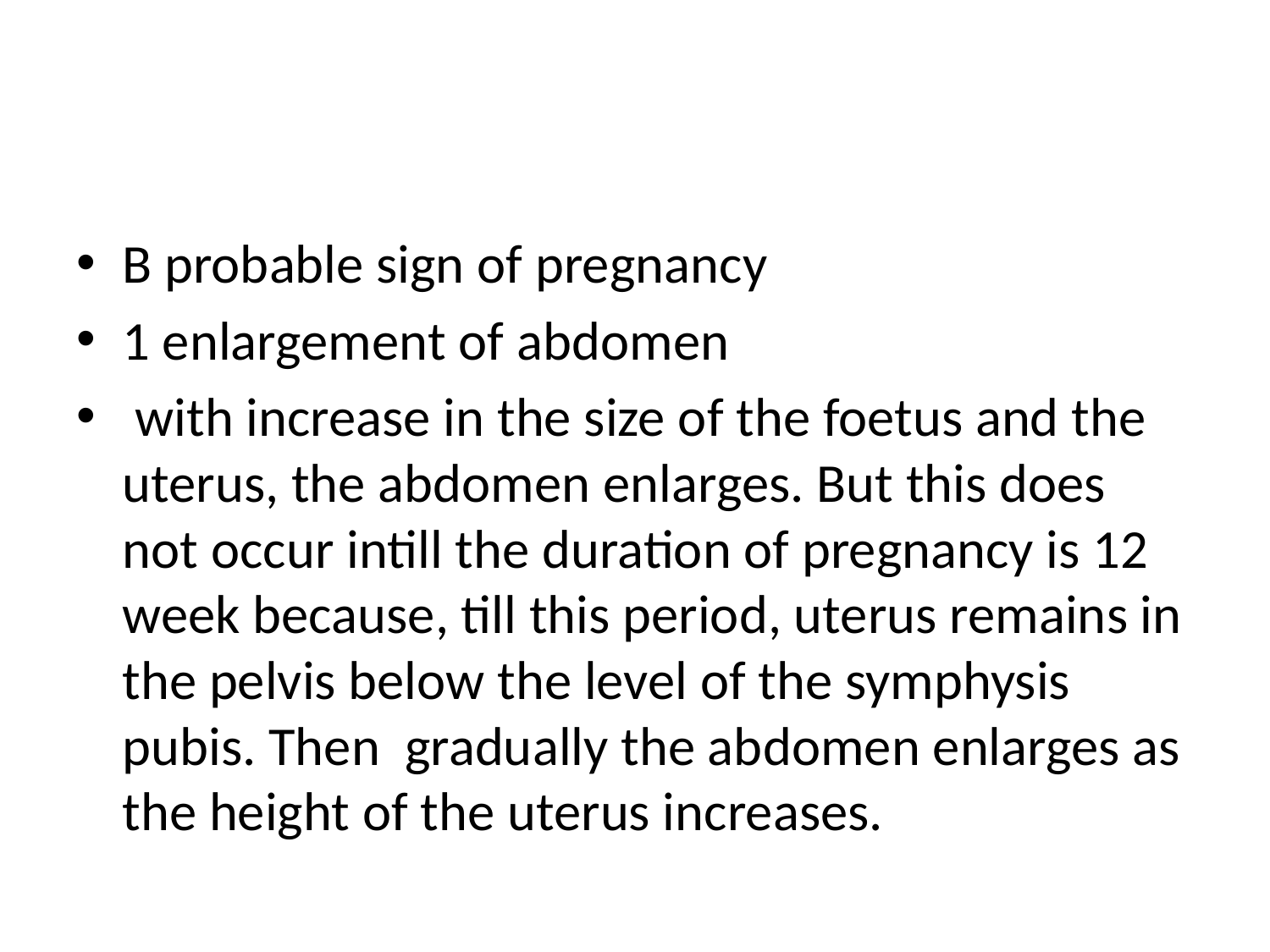

#
B probable sign of pregnancy
1 enlargement of abdomen
 with increase in the size of the foetus and the uterus, the abdomen enlarges. But this does not occur intill the duration of pregnancy is 12 week because, till this period, uterus remains in the pelvis below the level of the symphysis pubis. Then  gradually the abdomen enlarges as the height of the uterus increases.